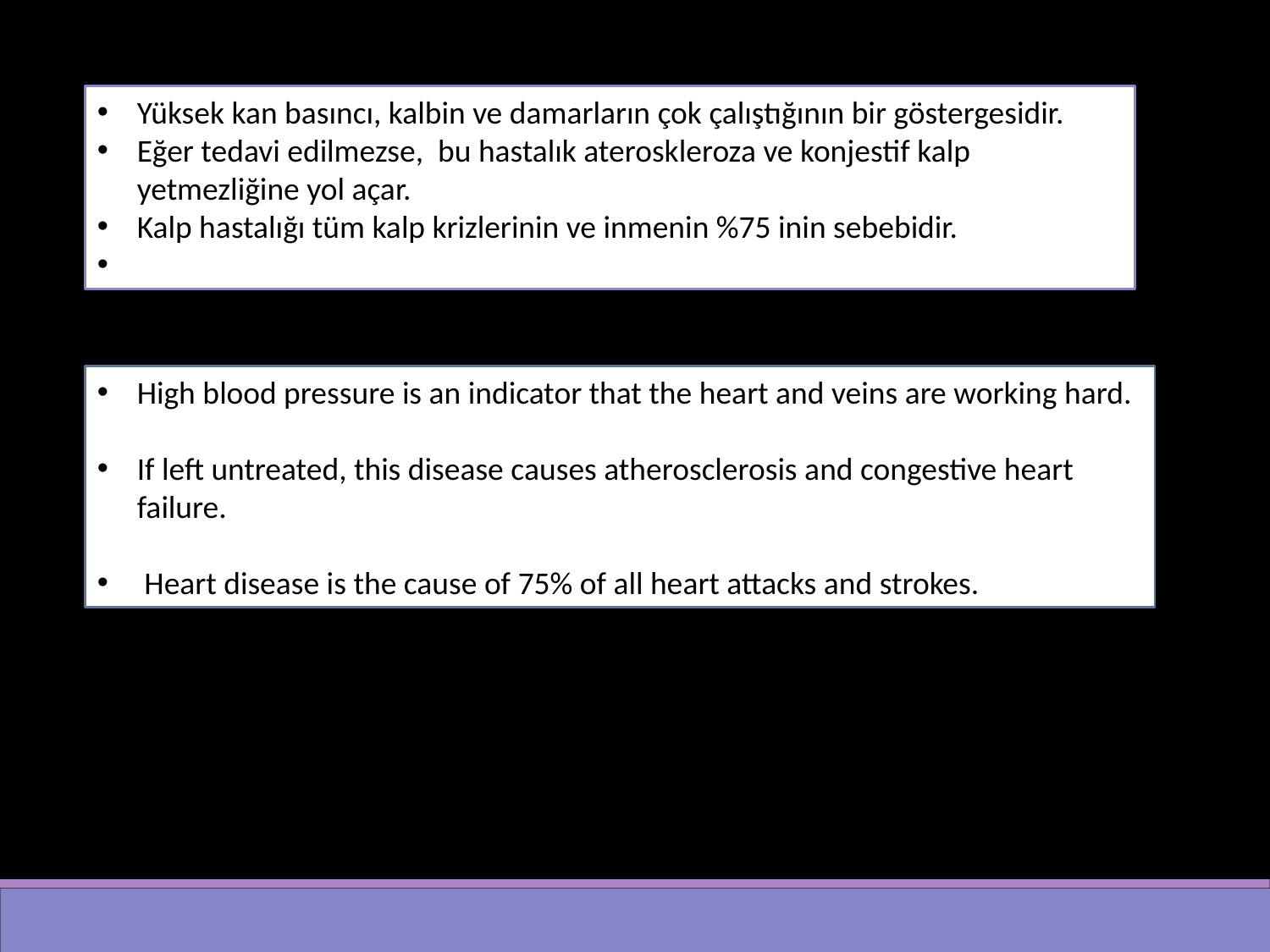

Yüksek kan basıncı, kalbin ve damarların çok çalıştığının bir göstergesidir.
Eğer tedavi edilmezse,  bu hastalık ateroskleroza ve konjestif kalp yetmezliğine yol açar.
Kalp hastalığı tüm kalp krizlerinin ve inmenin %75 inin sebebidir.

High blood pressure is an indicator that the heart and veins are working hard.

If left untreated, this disease causes atherosclerosis and congestive heart failure.

 Heart disease is the cause of 75% of all heart attacks and strokes.